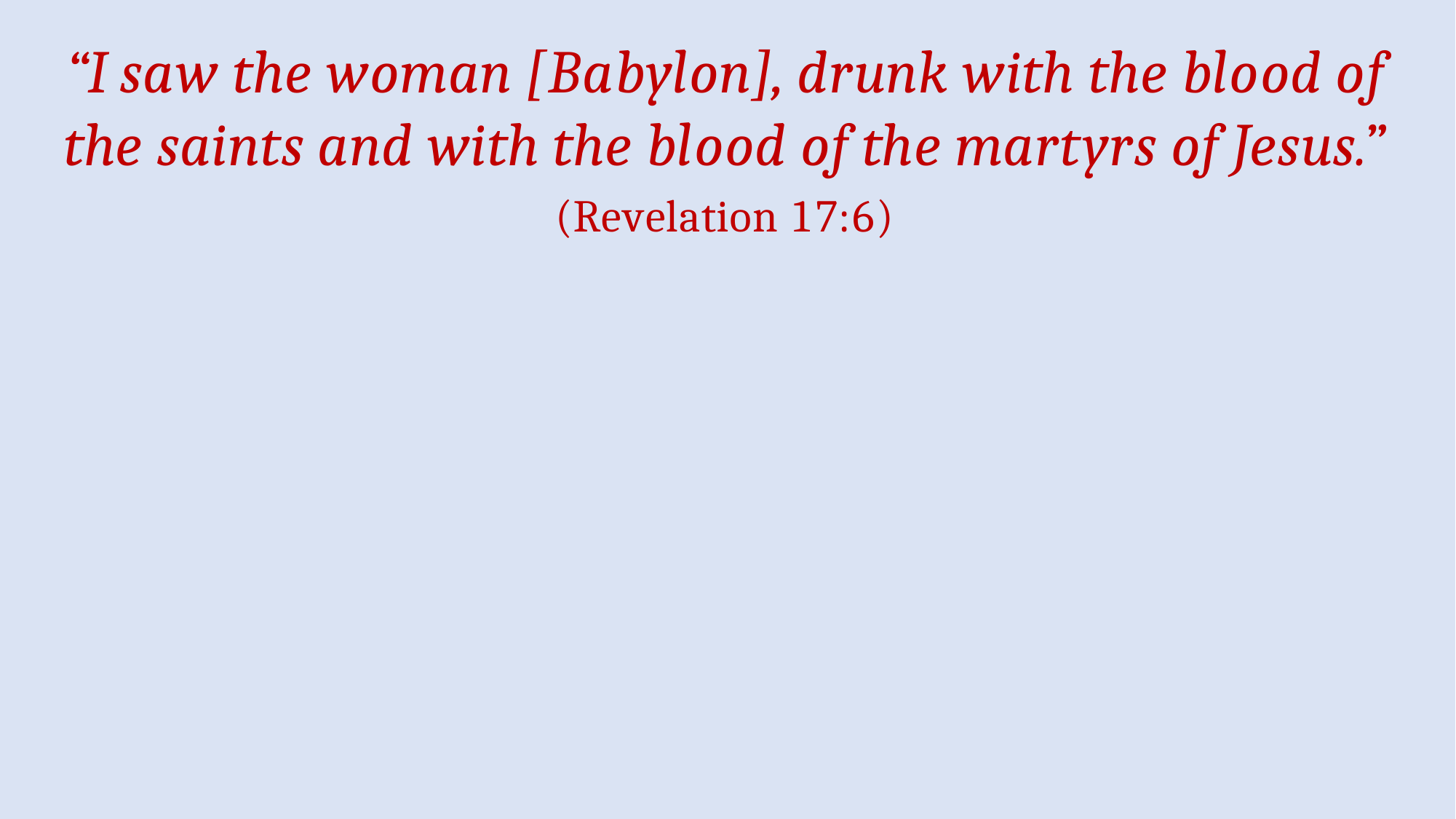

“I saw the woman [Babylon], drunk with the blood of the saints and with the blood of the martyrs of Jesus.”
(Revelation 17:6)